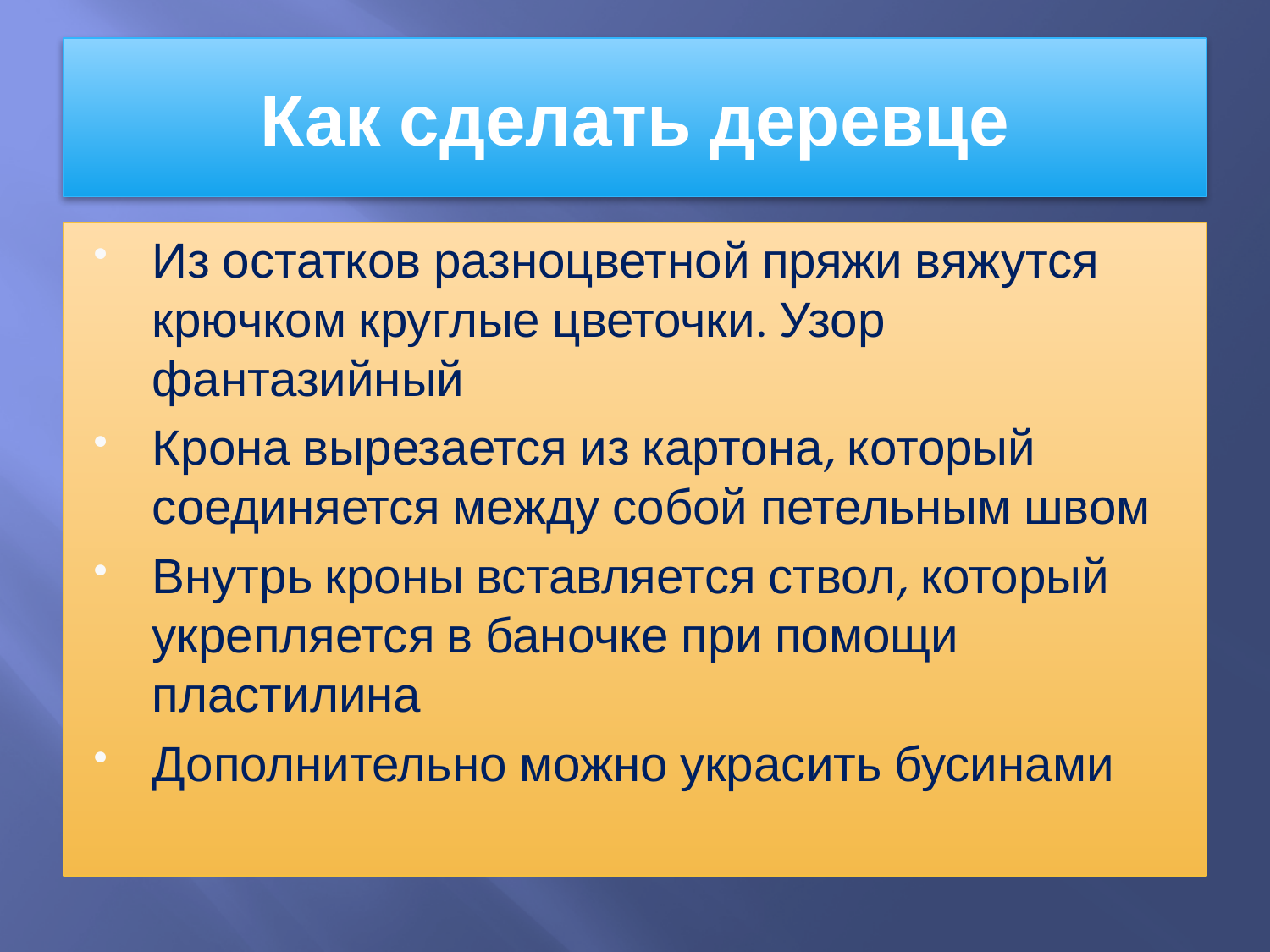

# Как сделать деревце
Из остатков разноцветной пряжи вяжутся крючком круглые цветочки. Узор фантазийный
Крона вырезается из картона, который соединяется между собой петельным швом
Внутрь кроны вставляется ствол, который укрепляется в баночке при помощи пластилина
Дополнительно можно украсить бусинами